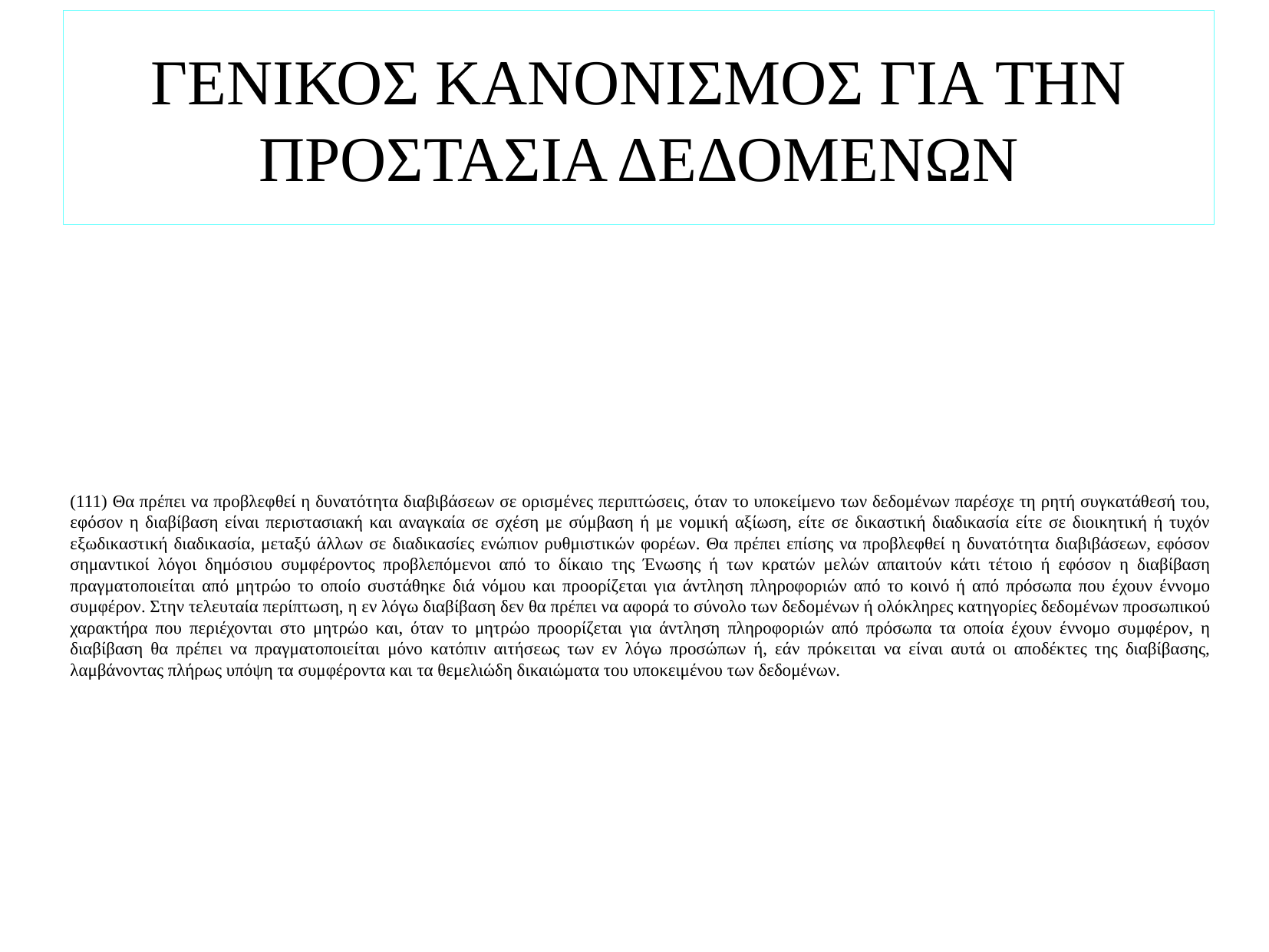

# ΓΕΝΙΚΟΣ ΚΑΝΟΝΙΣΜΟΣ ΓΙΑ ΤΗΝ ΠΡΟΣΤΑΣΙΑ ΔΕΔΟΜΕΝΩΝ
(111) Θα πρέπει να προβλεφθεί η δυνατότητα διαβιβάσεων σε ορισμένες περιπτώσεις, όταν το υποκείμενο των δεδομένων παρέσχε τη ρητή συγκατάθεσή του, εφόσον η διαβίβαση είναι περιστασιακή και αναγκαία σε σχέση με σύμβαση ή με νομική αξίωση, είτε σε δικαστική διαδικασία είτε σε διοικητική ή τυχόν εξωδικαστική διαδικασία, μεταξύ άλλων σε διαδικασίες ενώπιον ρυθμιστικών φορέων. Θα πρέπει επίσης να προβλεφθεί η δυνατότητα διαβιβάσεων, εφόσον σημαντικοί λόγοι δημόσιου συμφέροντος προβλεπόμενοι από το δίκαιο της Ένωσης ή των κρατών μελών απαιτούν κάτι τέτοιο ή εφόσον η διαβίβαση πραγματοποιείται από μητρώο το οποίο συστάθηκε διά νόμου και προορίζεται για άντληση πληροφοριών από το κοινό ή από πρόσωπα που έχουν έννομο συμφέρον. Στην τελευταία περίπτωση, η εν λόγω διαβίβαση δεν θα πρέπει να αφορά το σύνολο των δεδομένων ή ολόκληρες κατηγορίες δεδομένων προσωπικού χαρακτήρα που περιέχονται στο μητρώο και, όταν το μητρώο προορίζεται για άντληση πληροφοριών από πρόσωπα τα οποία έχουν έννομο συμφέρον, η διαβίβαση θα πρέπει να πραγματοποιείται μόνο κατόπιν αιτήσεως των εν λόγω προσώπων ή, εάν πρόκειται να είναι αυτά οι αποδέκτες της διαβίβασης, λαμβάνοντας πλήρως υπόψη τα συμφέροντα και τα θεμελιώδη δικαιώματα του υποκειμένου των δεδομένων.